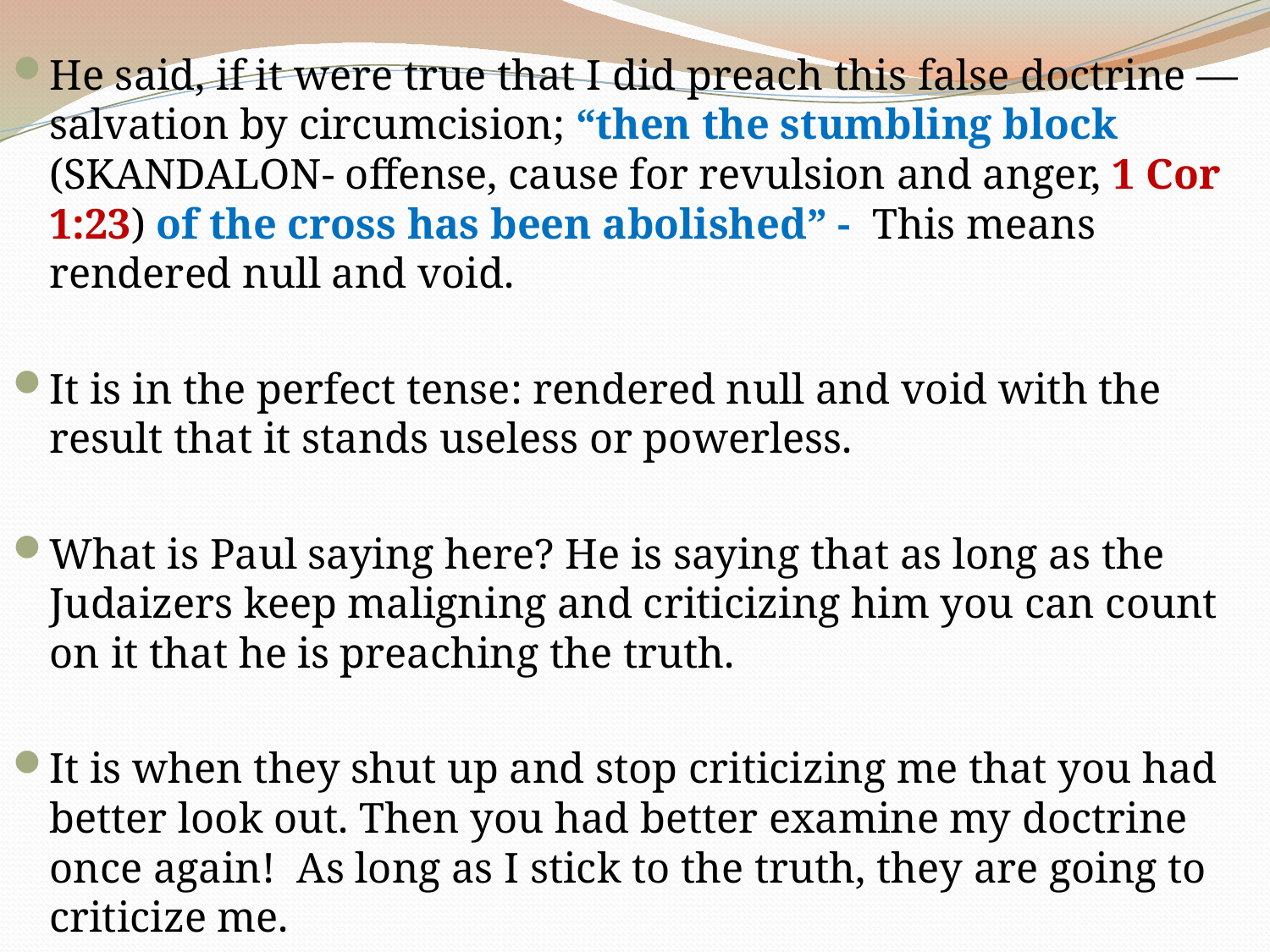

He said, if it were true that I did preach this false doctrine — salvation by circumcision; “then the stumbling block (SKANDALON- offense, cause for revulsion and anger, 1 Cor 1:23) of the cross has been abolished” -  This means rendered null and void.

It is in the perfect tense: rendered null and void with the result that it stands useless or powerless.

What is Paul saying here? He is saying that as long as the Judaizers keep maligning and criticizing him you can count on it that he is preaching the truth.

It is when they shut up and stop criticizing me that you had better look out. Then you had better examine my doctrine once again!  As long as I stick to the truth, they are going to criticize me.